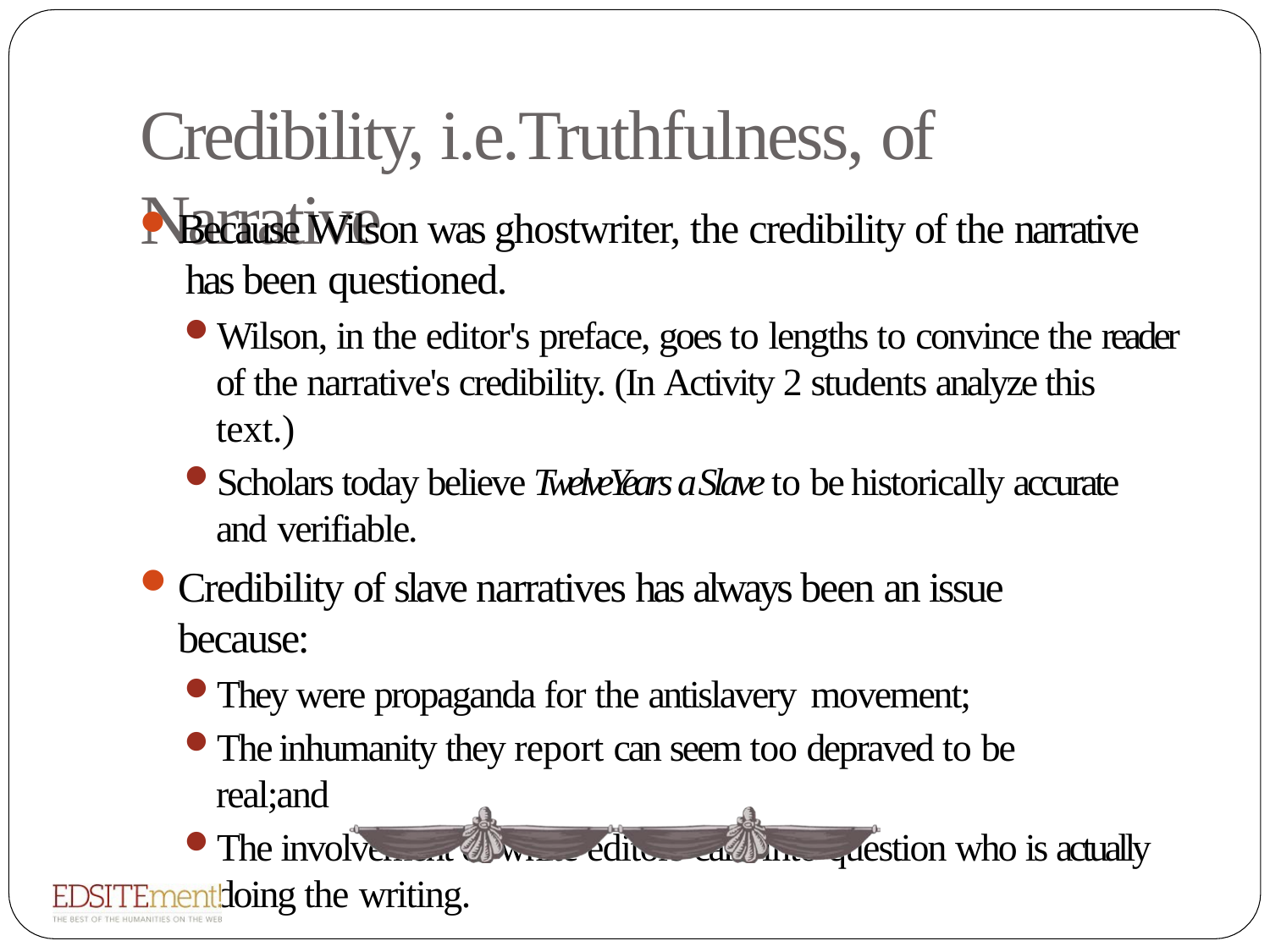

# Credibility, i.e.Truthfulness, of Narrative
Because Wilson was ghostwriter, the credibility of the narrative  has been questioned.
Wilson, in the editor's preface, goes to lengths to convince the reader  of the narrative's credibility. (In Activity 2 students analyze this text.)
Scholars today believe TwelveYears a Slave to be historically accurate  and verifiable.
Credibility of slave narratives has always been an issue  because:
They were propaganda for the antislavery movement;
The inhumanity they report can seem too depraved to be  real;and
The involvement of white editors calls into question who is actually  doing the writing.